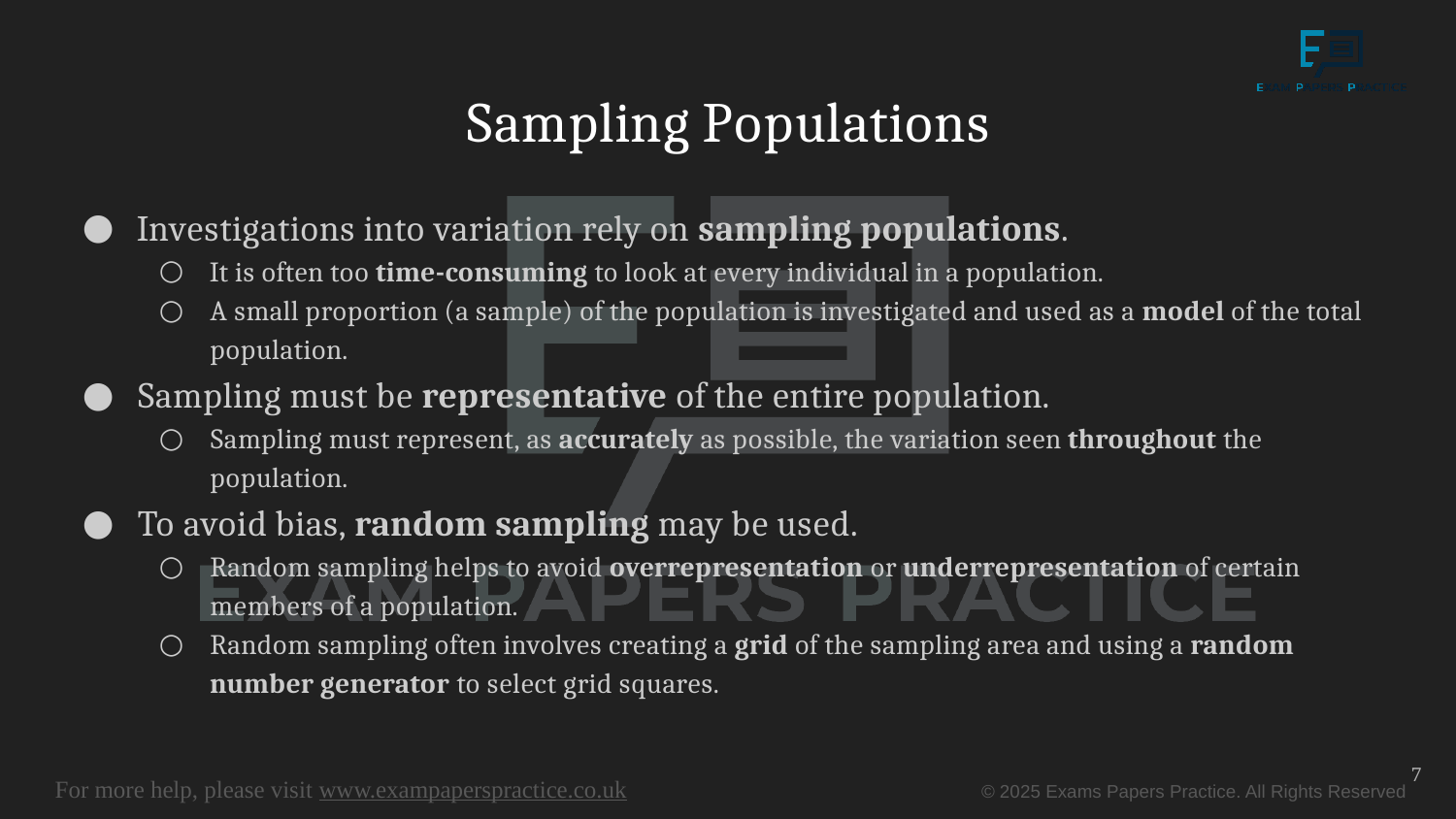

# Sampling Populations

Investigations into variation rely on sampling populations.
It is often too time-consuming to look at every individual in a population.
A small proportion (a sample) of the population is investigated and used as a model of the total population.
Sampling must be representative of the entire population.
Sampling must represent, as accurately as possible, the variation seen throughout the population.
To avoid bias, random sampling may be used.
Random sampling helps to avoid overrepresentation or underrepresentation of certain members of a population.
Random sampling often involves creating a grid of the sampling area and using a random number generator to select grid squares.
7